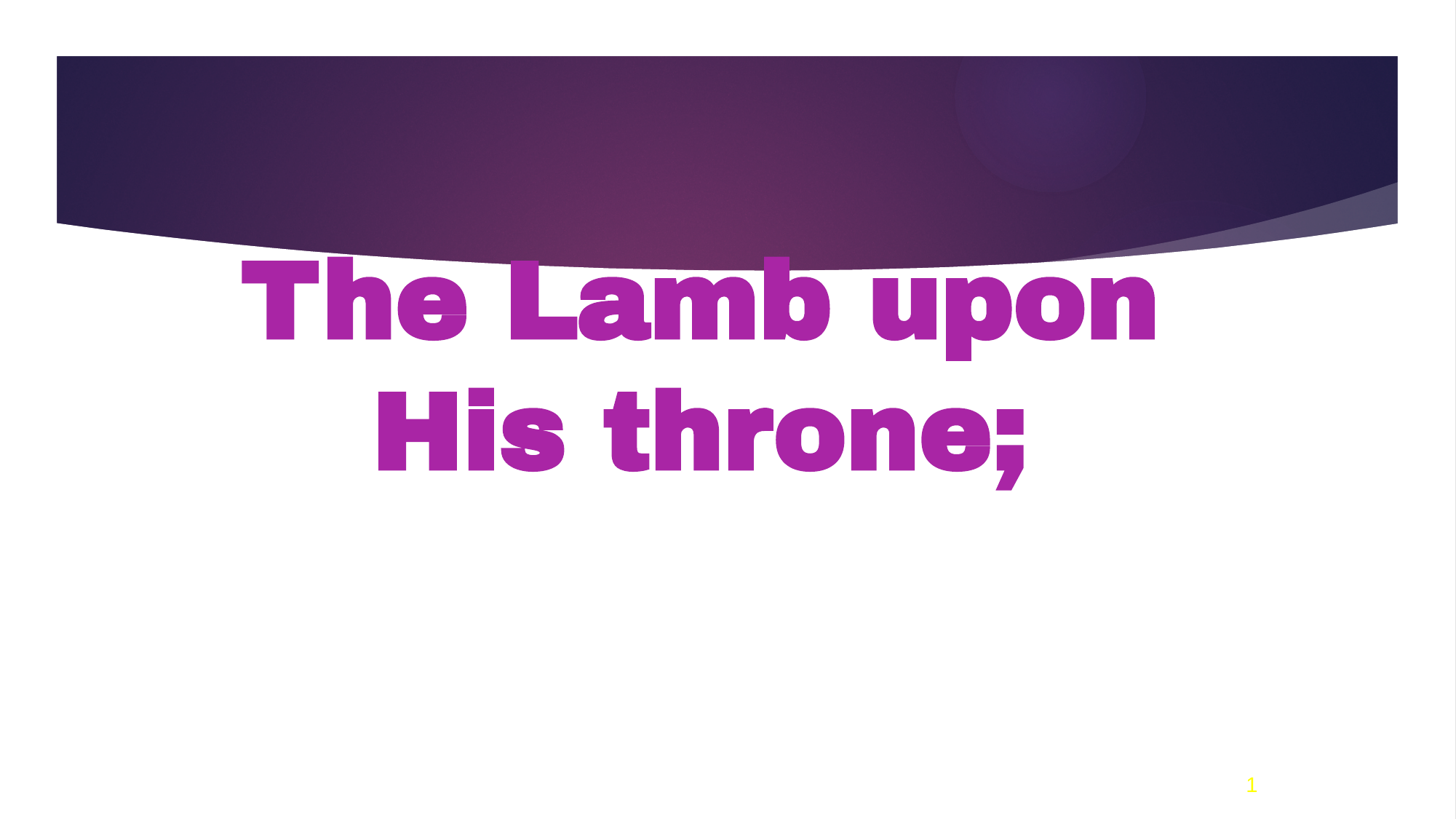

# The Lamb upon His throne;
1